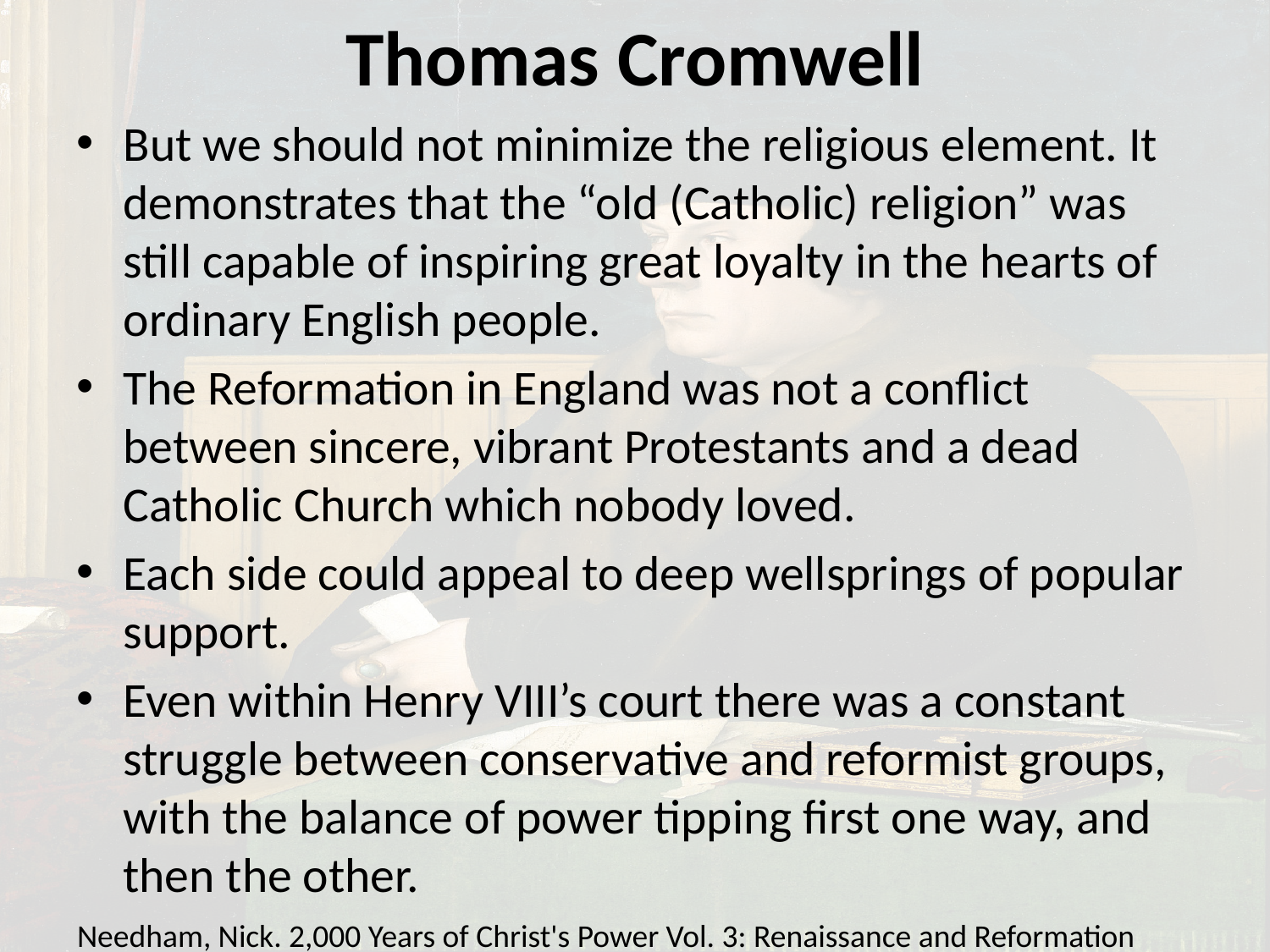

# Thomas Cromwell
But we should not minimize the religious element. It demonstrates that the “old (Catholic) religion” was still capable of inspiring great loyalty in the hearts of ordinary English people.
The Reformation in England was not a conflict between sincere, vibrant Protestants and a dead Catholic Church which nobody loved.
Each side could appeal to deep wellsprings of popular support.
Even within Henry VIII’s court there was a constant struggle between conservative and reformist groups, with the balance of power tipping first one way, and then the other.
Needham, Nick. 2,000 Years of Christ's Power Vol. 3: Renaissance and Reformation